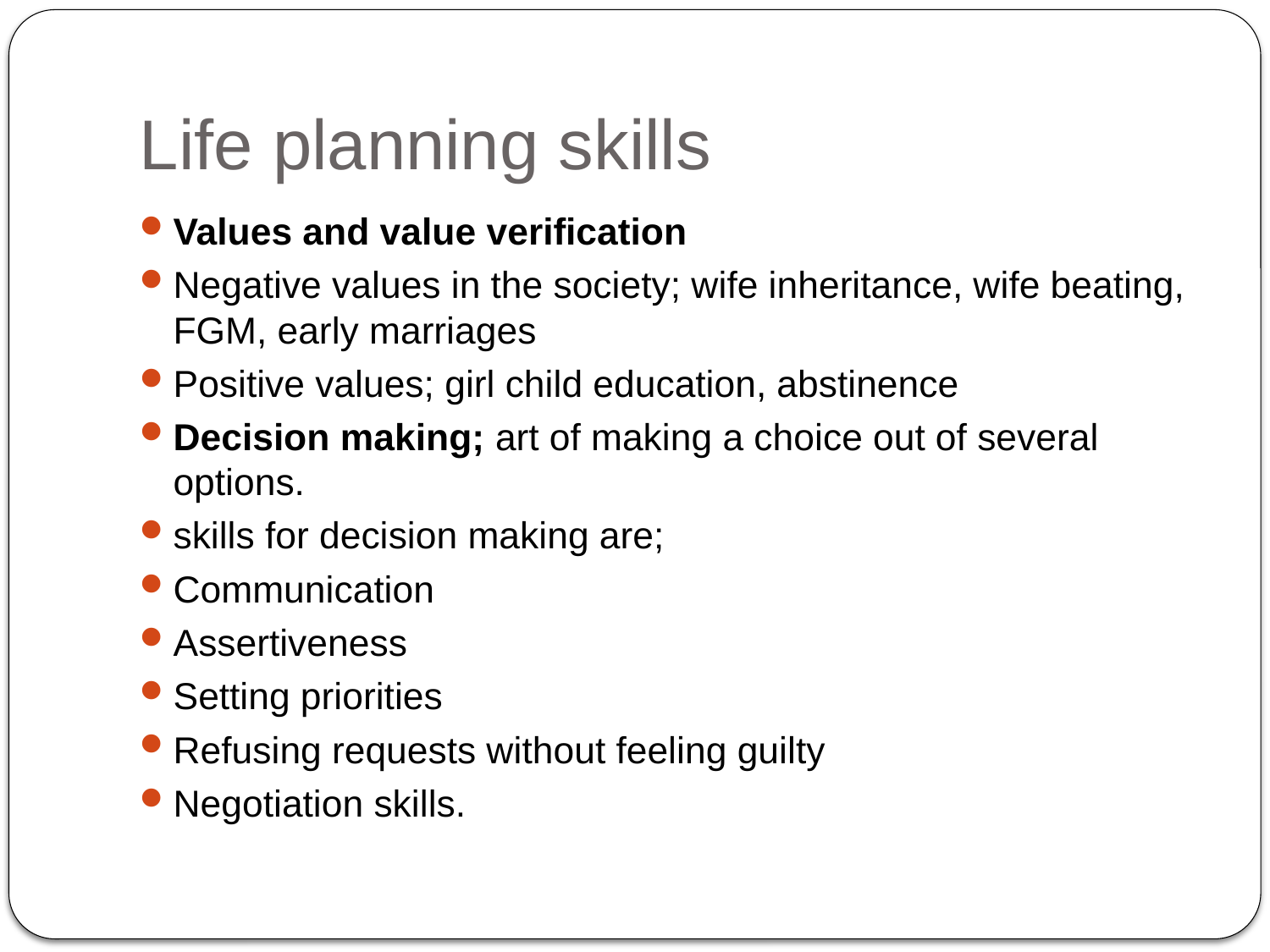

# Life planning skills
Values and value verification
Negative values in the society; wife inheritance, wife beating, FGM, early marriages
Positive values; girl child education, abstinence
Decision making; art of making a choice out of several options.
skills for decision making are;
Communication
Assertiveness
Setting priorities
Refusing requests without feeling guilty
Negotiation skills.